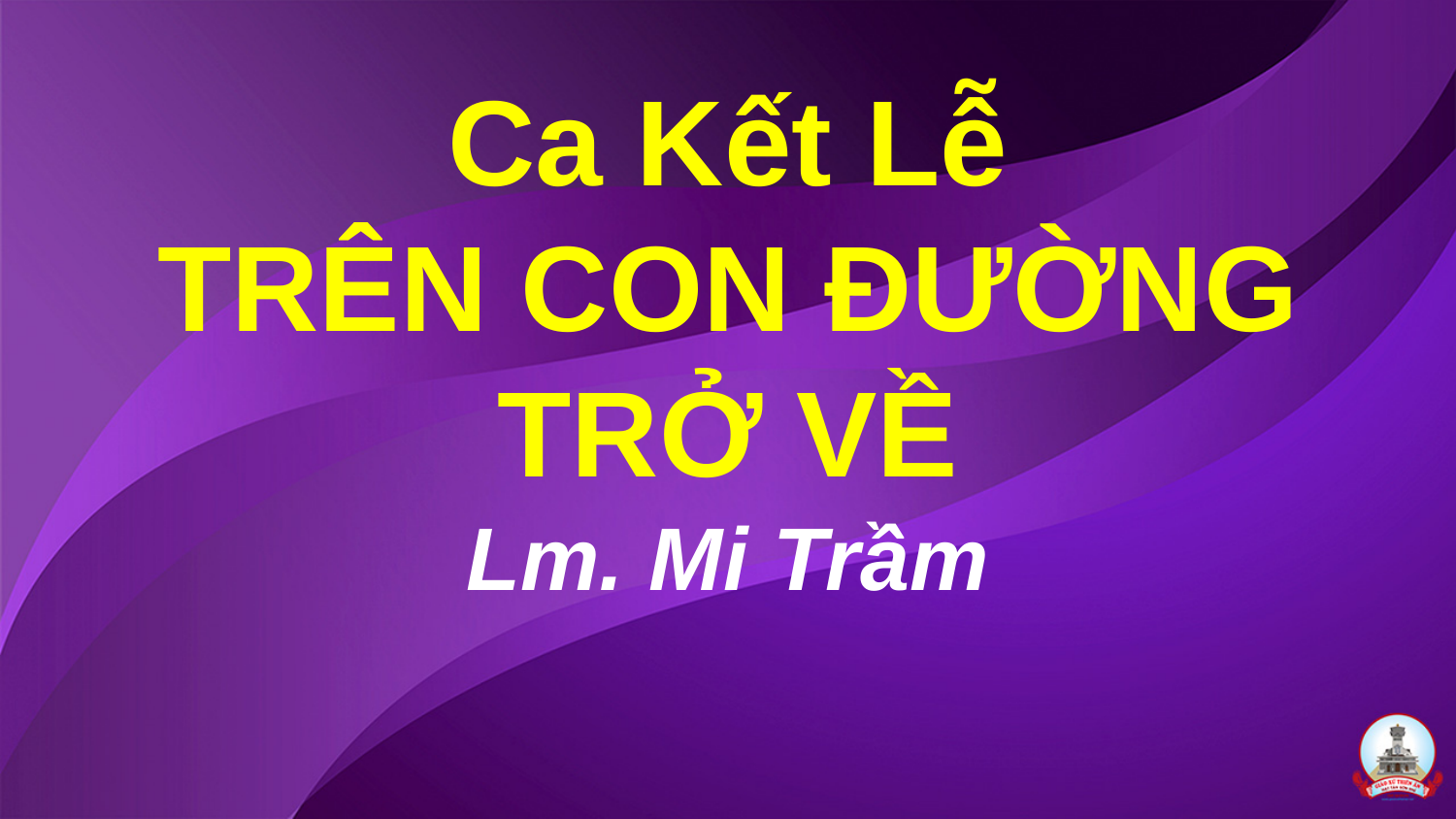

# Ca Kết Lễ TRÊN CON ĐƯỜNG TRỞ VỀ Lm. Mi Trầm